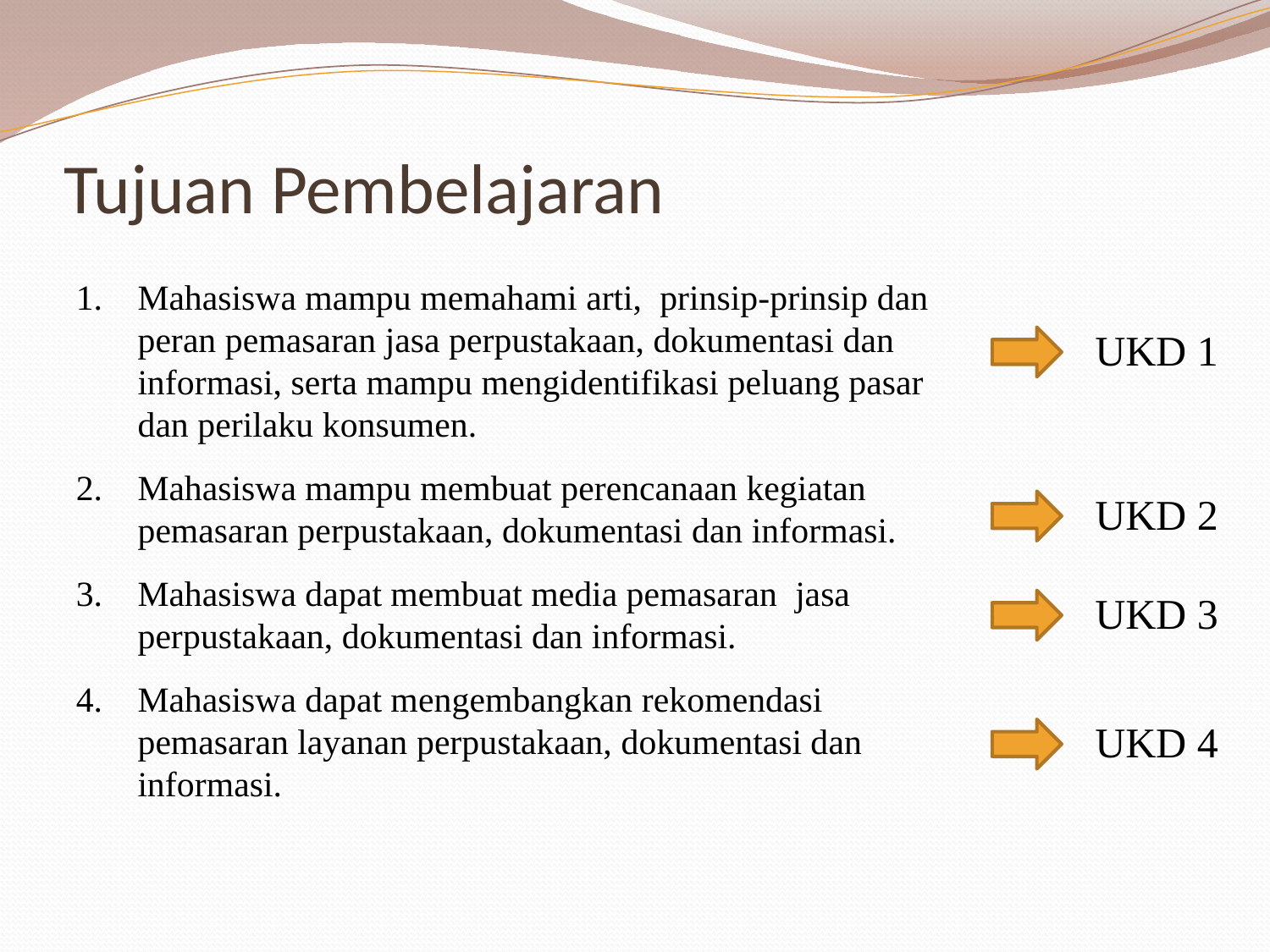

# Tujuan Pembelajaran
Mahasiswa mampu memahami arti,  prinsip-prinsip dan peran pemasaran jasa perpustakaan, dokumentasi dan informasi, serta mampu mengidentifikasi peluang pasar dan perilaku konsumen.
Mahasiswa mampu membuat perencanaan kegiatan pemasaran perpustakaan, dokumentasi dan informasi.
Mahasiswa dapat membuat media pemasaran  jasa perpustakaan, dokumentasi dan informasi.
Mahasiswa dapat mengembangkan rekomendasi pemasaran layanan perpustakaan, dokumentasi dan informasi.

UKD 1

UKD 2

UKD 3

UKD 4